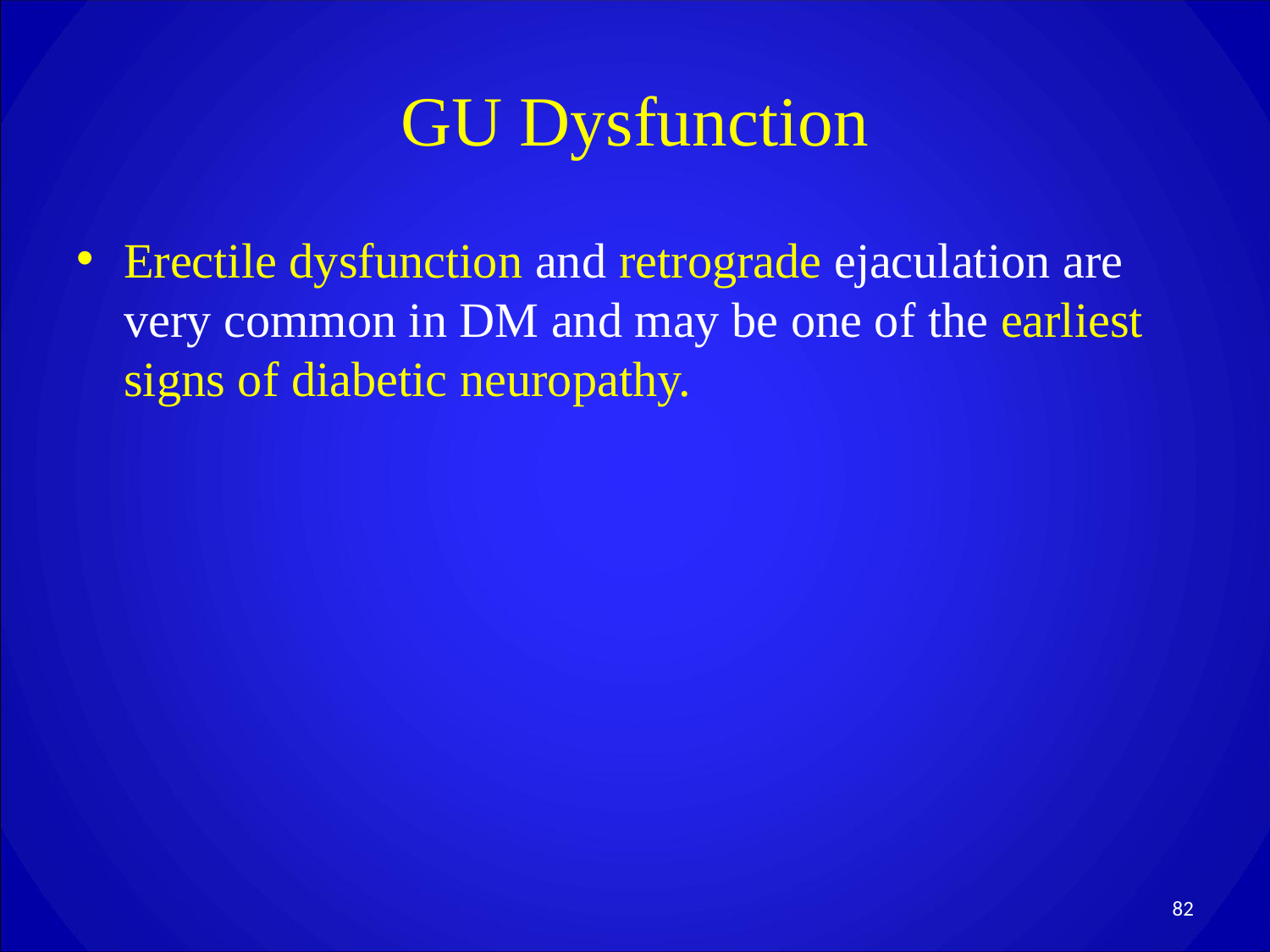

# GU Dysfunction
Erectile dysfunction and retrograde ejaculation are very common in DM and may be one of the earliest signs of diabetic neuropathy.

82